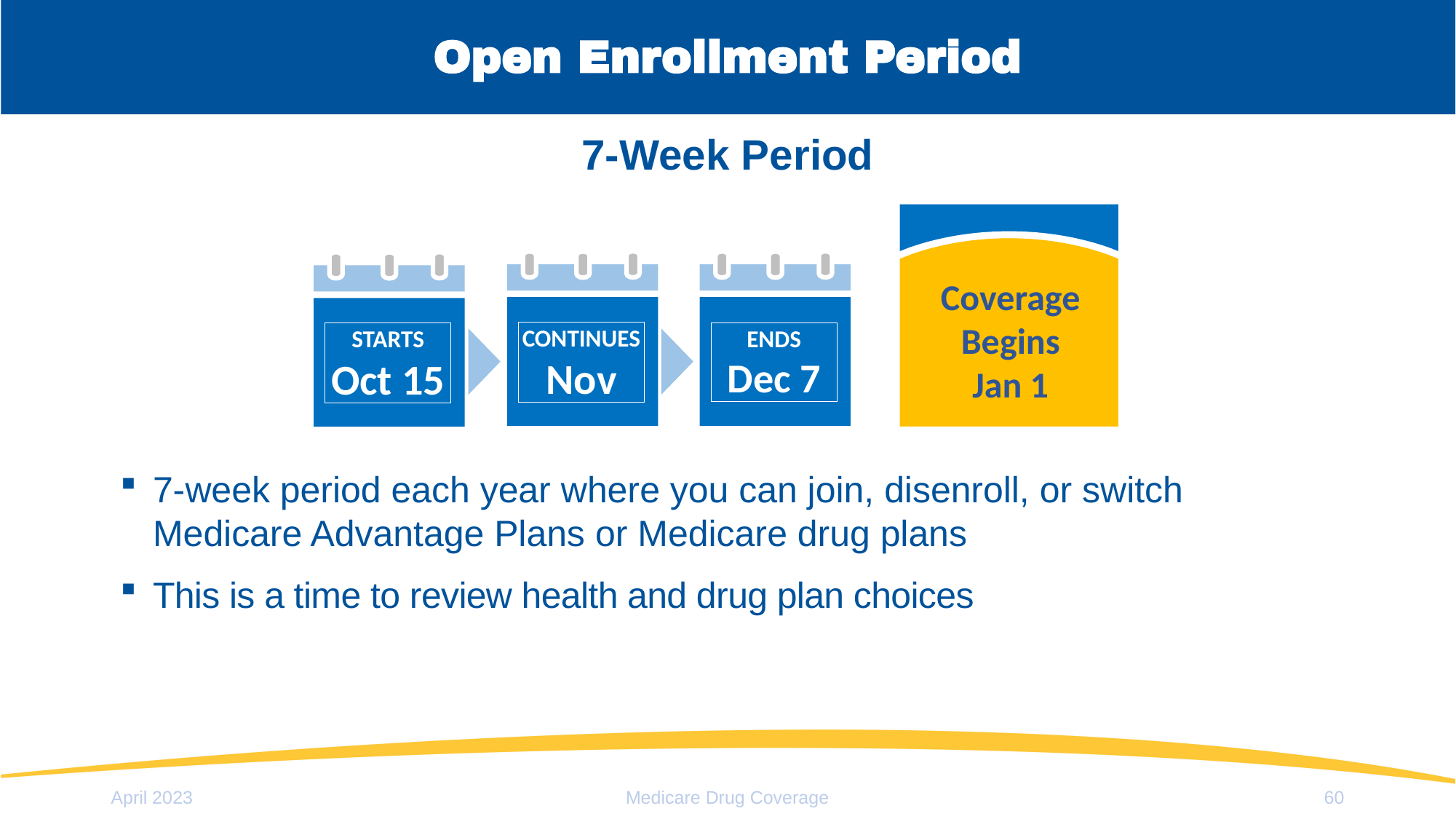

# Open Enrollment Period
7-Week Period

Coverage
Begins
Jan 1

CONTINUES
Nov

ENDS
Dec 7

STARTS
Oct 15

7-week period each year where you can join, disenroll, or switch Medicare Advantage Plans or Medicare drug plans
This is a time to review health and drug plan choices
April 2023
Medicare Drug Coverage
60